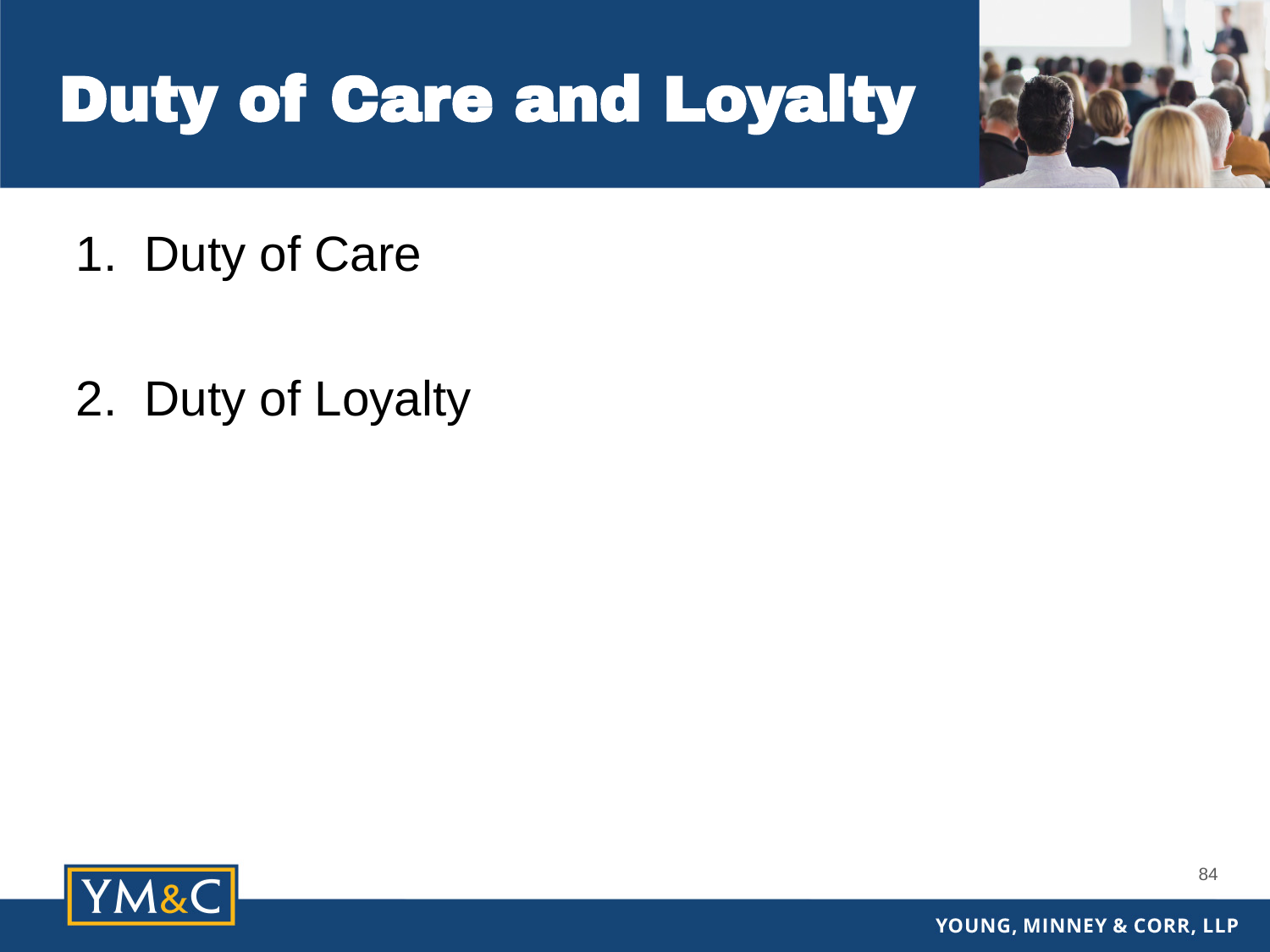

Duty of Care and Loyalty
1.  Duty of Care

2.  Duty of Loyalty
84